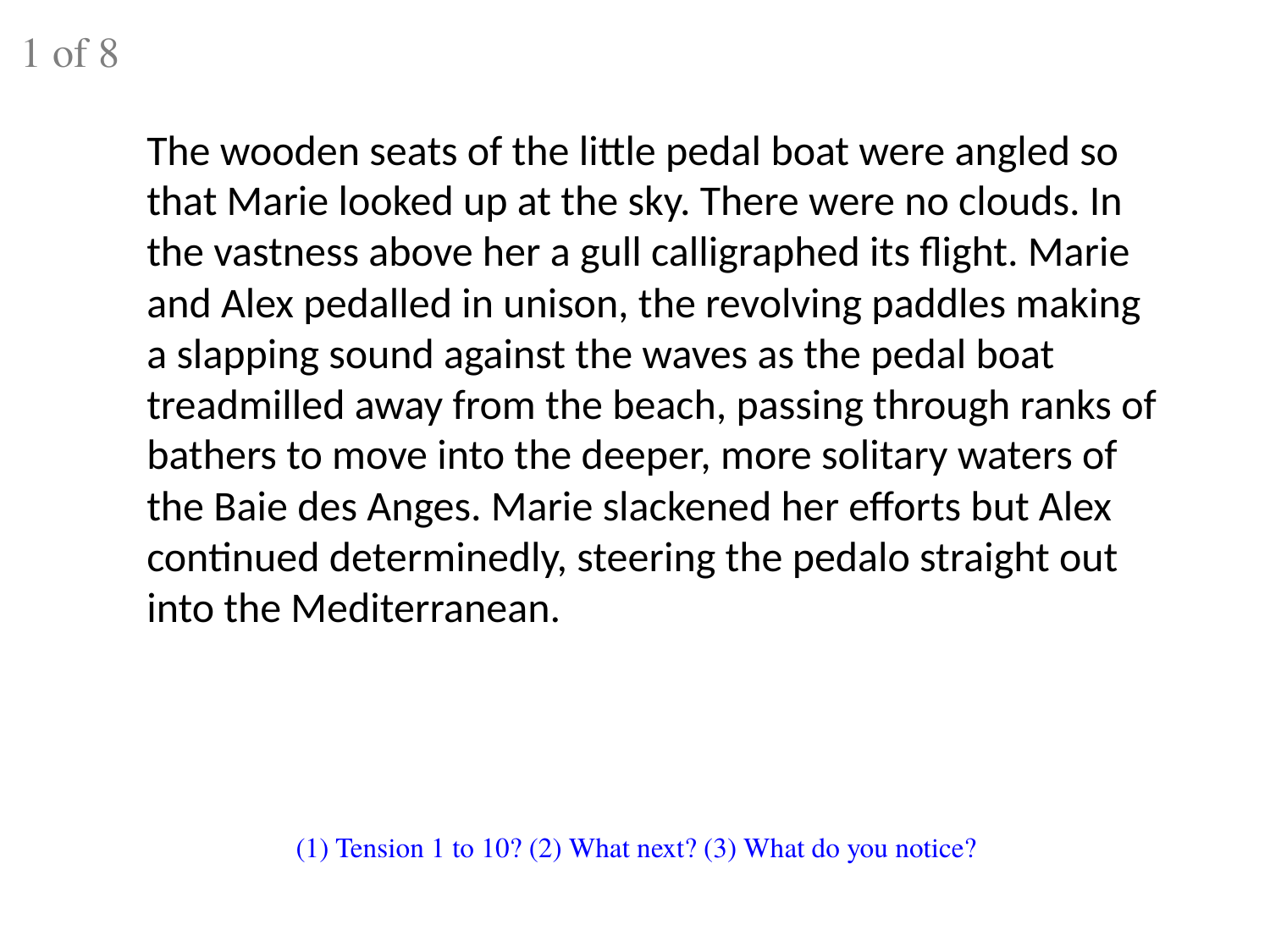

1 of 8
The wooden seats of the little pedal boat were angled so that Marie looked up at the sky. There were no clouds. In the vastness above her a gull calligraphed its flight. Marie and Alex pedalled in unison, the revolving paddles making a slapping sound against the waves as the pedal boat treadmilled away from the beach, passing through ranks of bathers to move into the deeper, more solitary waters of the Baie des Anges. Marie slackened her efforts but Alex continued determinedly, steering the pedalo straight out into the Mediterranean.
(1) Tension 1 to 10? (2) What next? (3) What do you notice?